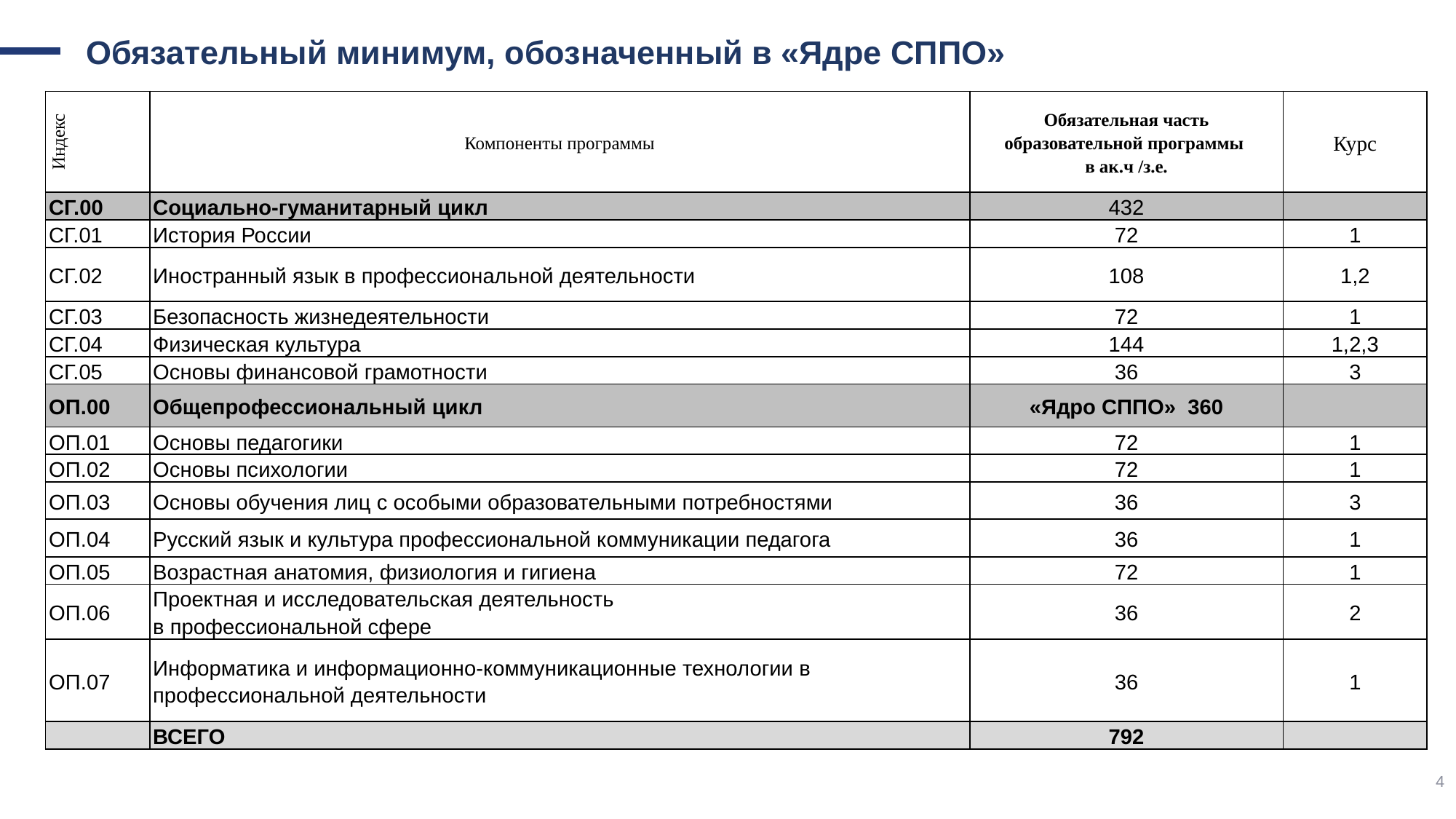

# Обязательный минимум, обозначенный в «Ядре СППО»
| Индекс | Компоненты программы | Обязательная часть образовательной программы в ак.ч /з.е. | Курс |
| --- | --- | --- | --- |
| СГ.00 | Социально-гуманитарный цикл | 432 |  |
| СГ.01 | История России | 72 | 1 |
| СГ.02 | Иностранный язык в профессиональной деятельности | 108 | 1,2 |
| СГ.03 | Безопасность жизнедеятельности | 72 | 1 |
| СГ.04 | Физическая культура | 144 | 1,2,3 |
| СГ.05 | Основы финансовой грамотности | 36 | 3 |
| ОП.00 | Общепрофессиональный цикл | «Ядро СППО» 360 |  |
| ОП.01 | Основы педагогики | 72 | 1 |
| ОП.02 | Основы психологии | 72 | 1 |
| ОП.03 | Основы обучения лиц с особыми образовательными потребностями | 36 | 3 |
| ОП.04 | Русский язык и культура профессиональной коммуникации педагога | 36 | 1 |
| ОП.05 | Возрастная анатомия, физиология и гигиена | 72 | 1 |
| ОП.06 | Проектная и исследовательская деятельность в профессиональной сфере | 36 | 2 |
| ОП.07 | Информатика и информационно-коммуникационные технологии в профессиональной деятельности | 36 | 1 |
|  | ВСЕГО | 792 |  |
4